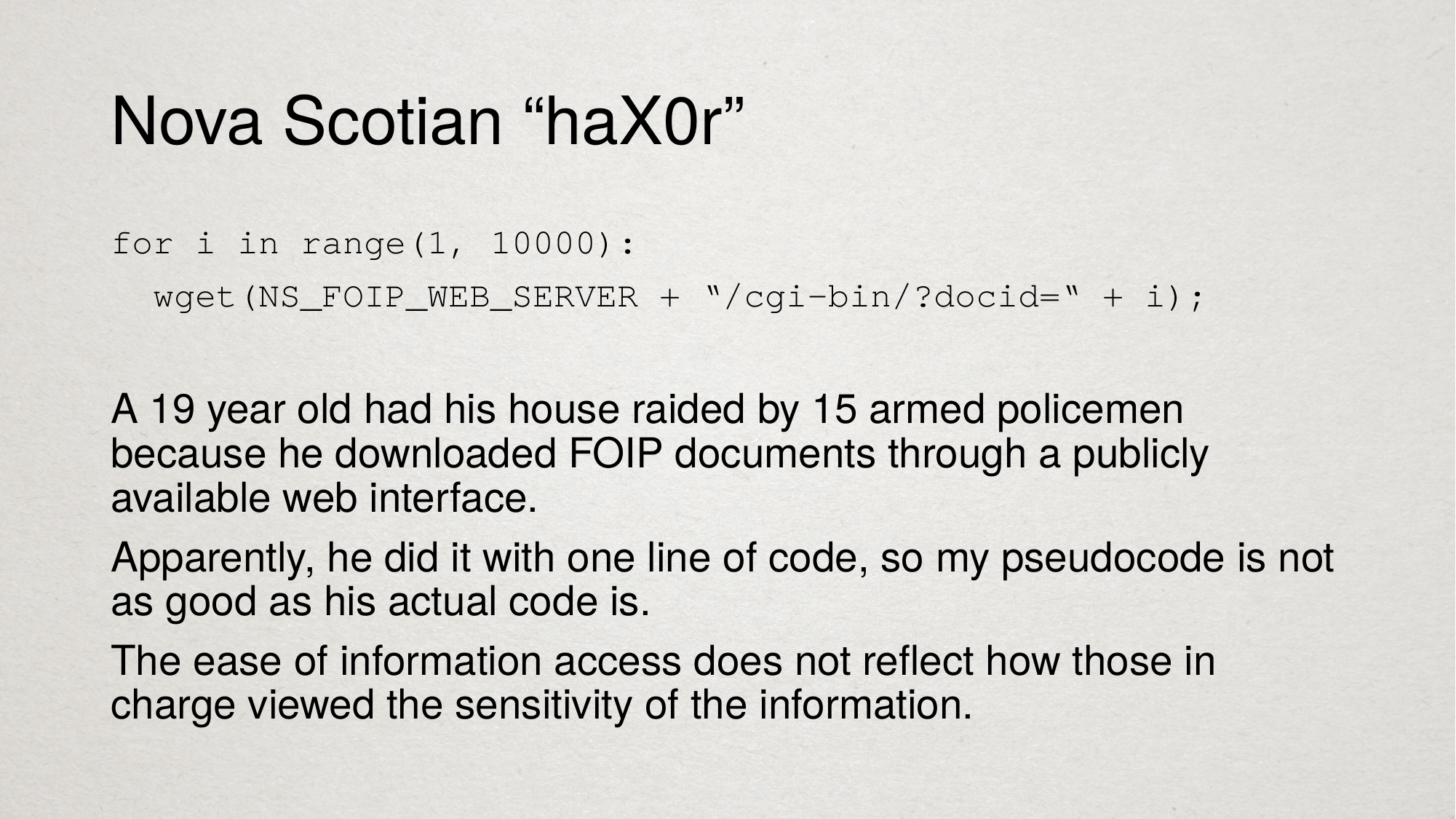

# Nova Scotian “haX0r”
for i in range(1, 10000):
  wget(NS_FOIP_WEB_SERVER + “/cgi-bin/?docid=“ + i);

A 19 year old had his house raided by 15 armed policemen because he downloaded FOIP documents through a publicly available web interface.
Apparently, he did it with one line of code, so my pseudocode is not as good as his actual code is.
The ease of information access does not reflect how those in charge viewed the sensitivity of the information.